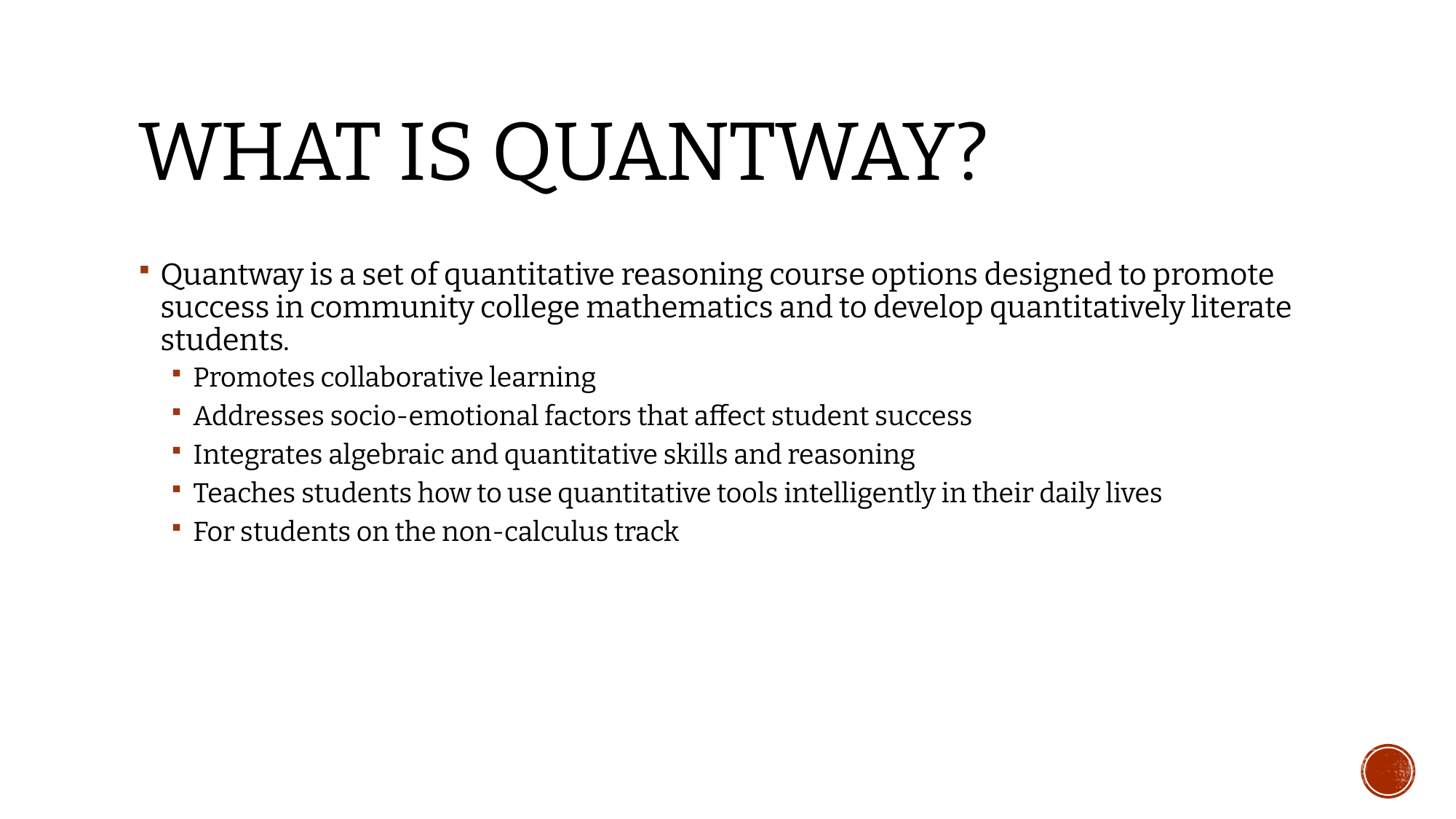

# What is Quantway?
Quantway is a set of quantitative reasoning course options designed to promote success in community college mathematics and to develop quantitatively literate students.
Promotes collaborative learning
Addresses socio-emotional factors that affect student success
Integrates algebraic and quantitative skills and reasoning
Teaches students how to use quantitative tools intelligently in their daily lives
For students on the non-calculus track